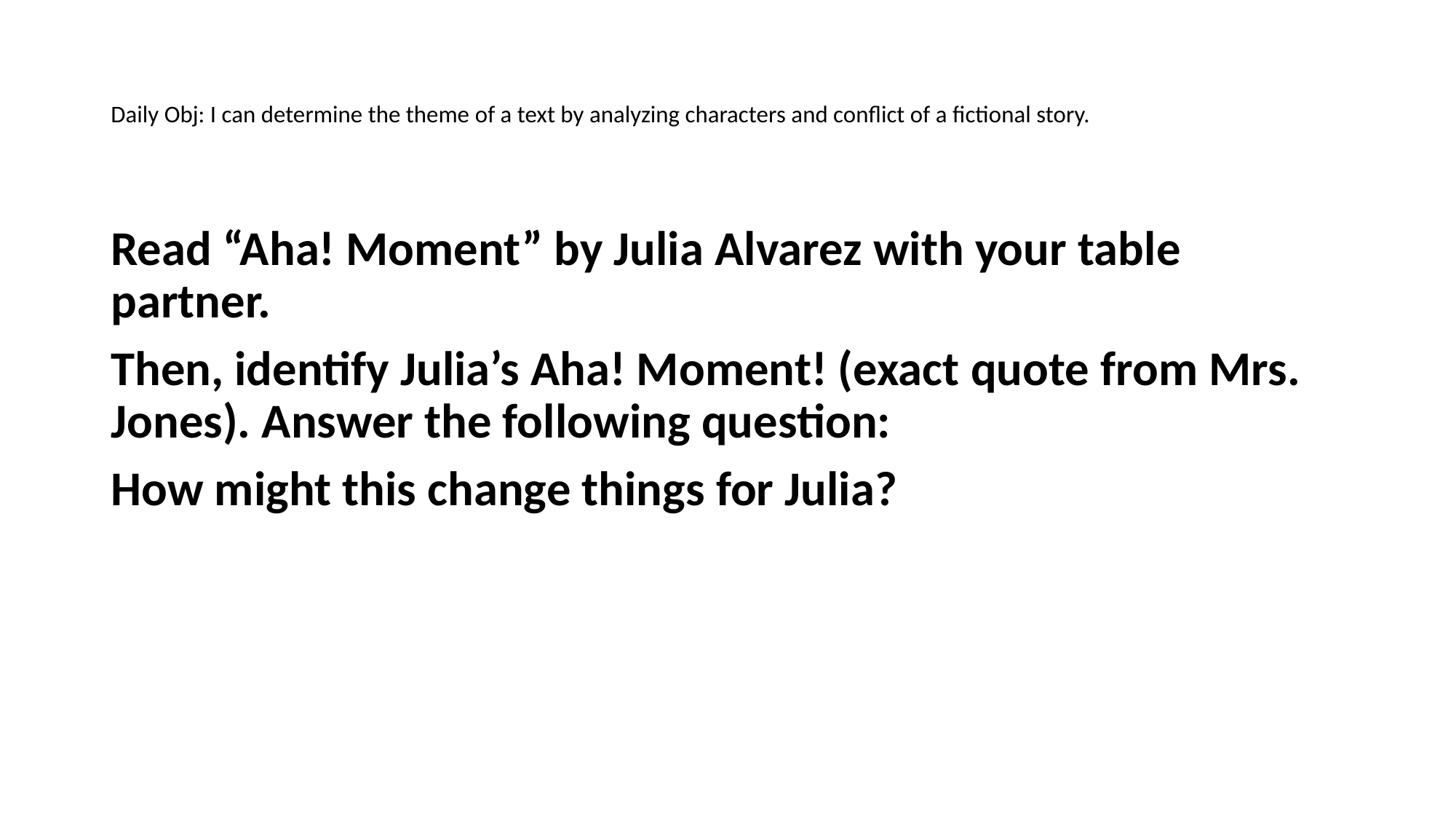

# Daily Obj: I can determine the theme of a text by analyzing characters and conflict of a fictional story.
Read “Aha! Moment” by Julia Alvarez with your table partner.
Then, identify Julia’s Aha! Moment! (exact quote from Mrs. Jones). Answer the following question:
How might this change things for Julia?